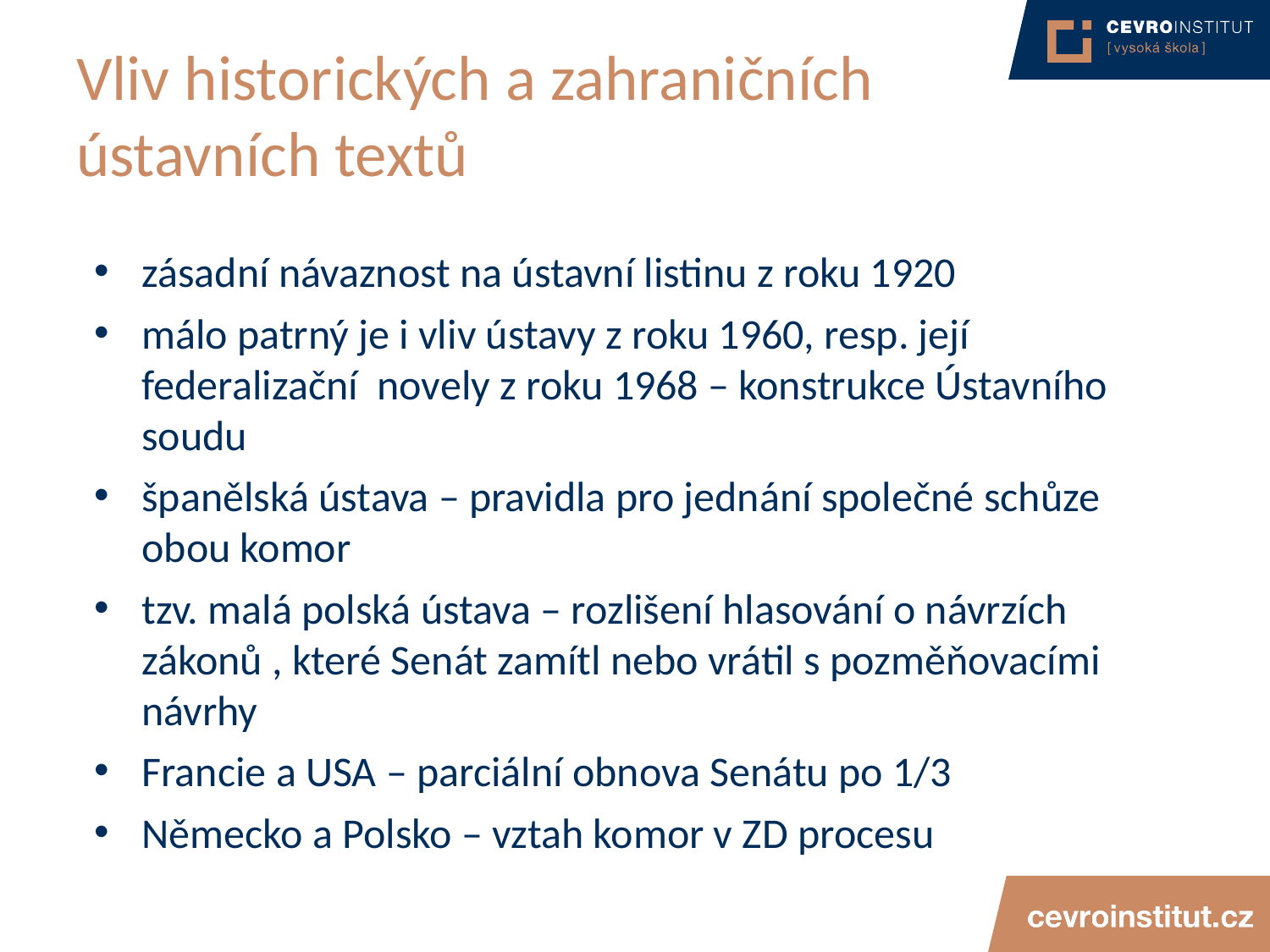

# Vliv historických a zahraničních ústavních textů
zásadní návaznost na ústavní listinu z roku 1920
málo patrný je i vliv ústavy z roku 1960, resp. její federalizační  novely z roku 1968 – konstrukce Ústavního soudu
španělská ústava – pravidla pro jednání společné schůze obou komor
tzv. malá polská ústava – rozlišení hlasování o návrzích zákonů , které Senát zamítl nebo vrátil s pozměňovacími návrhy
Francie a USA – parciální obnova Senátu po 1/3
Německo a Polsko – vztah komor v ZD procesu